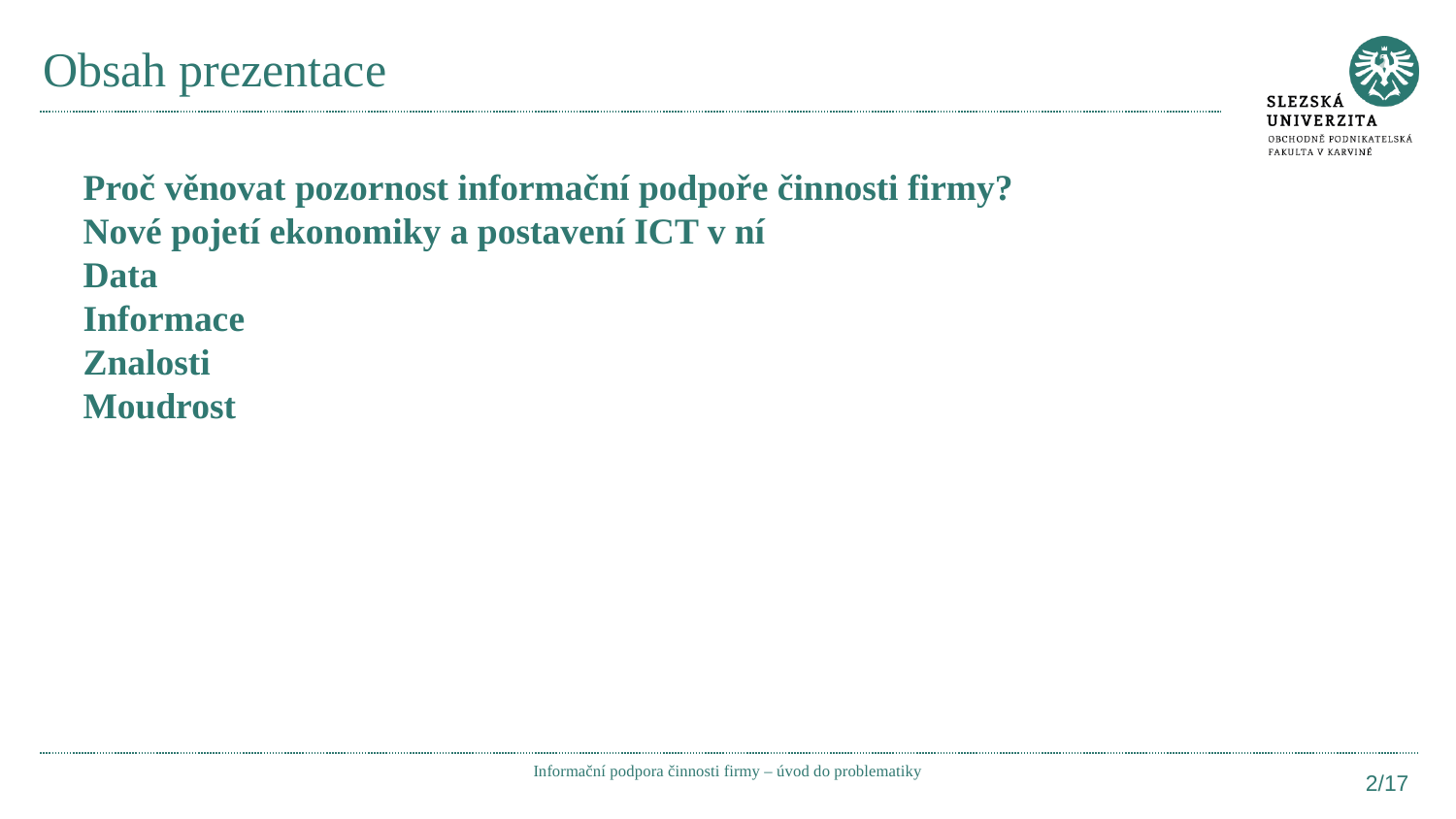

# Obsah prezentace
Proč věnovat pozornost informační podpoře činnosti firmy?
Nové pojetí ekonomiky a postavení ICT v ní
Data
Informace
Znalosti
Moudrost

Informační podpora činnosti firmy – úvod do problematiky
2/17